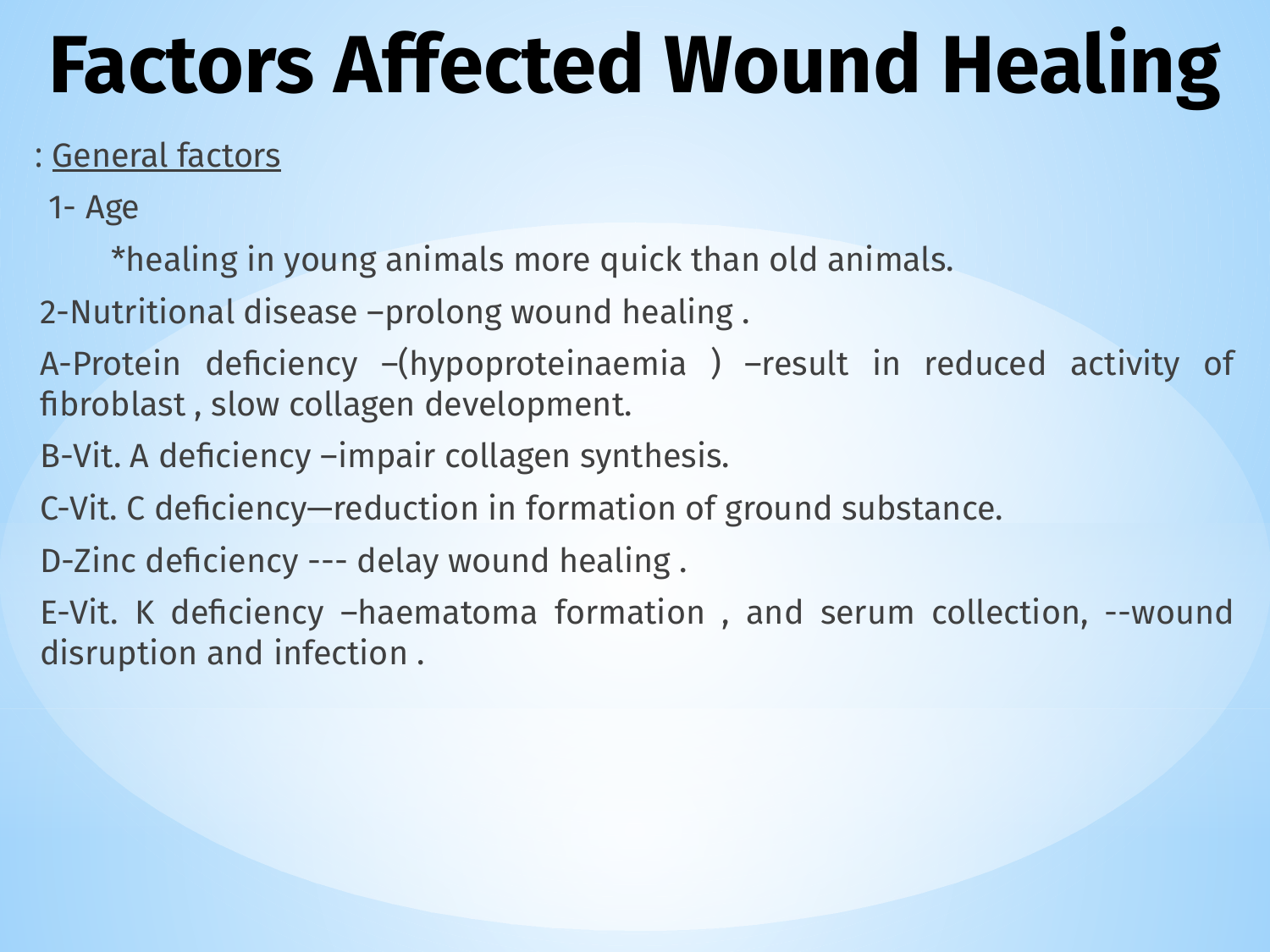

# Factors Affected Wound Healing
General factors :
 1- Age
        *healing in young animals more quick than old animals.
2-Nutritional disease –prolong wound healing .
A-Protein deficiency –(hypoproteinaemia ) –result in reduced activity of fibroblast , slow collagen development.
B-Vit. A deficiency –impair collagen synthesis.
C-Vit. C deficiency—reduction in formation of ground substance.
D-Zinc deficiency --- delay wound healing .
E-Vit. K deficiency –haematoma formation , and serum collection, --wound disruption and infection .